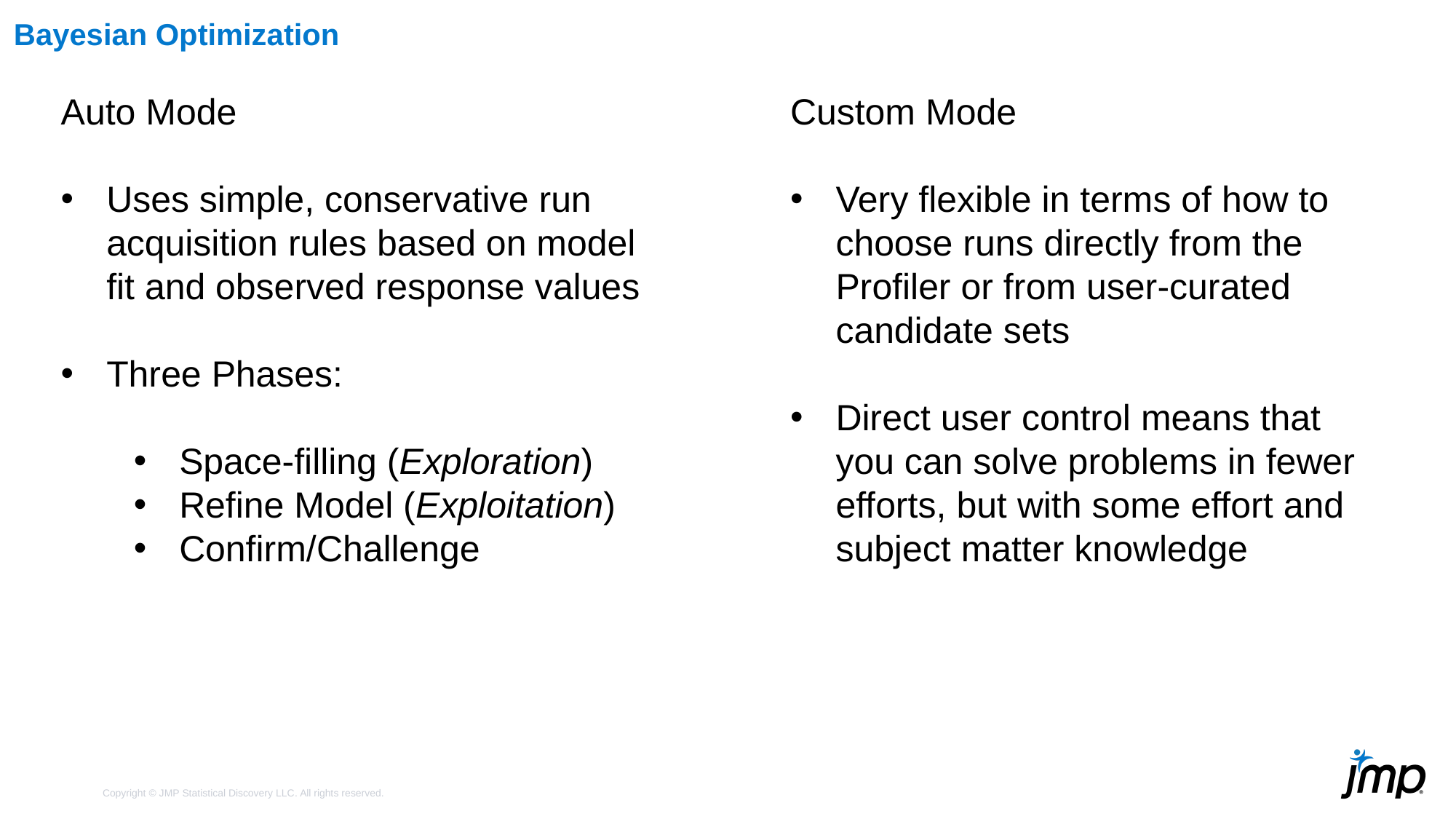

# Bayesian Optimization
Auto Mode

Uses simple, conservative run acquisition rules based on model fit and observed response values

Three Phases:

Space-filling (Exploration)
Refine Model (Exploitation)
Confirm/Challenge

Custom Mode

Very flexible in terms of how to choose runs directly from the Profiler or from user-curated candidate sets

Direct user control means that you can solve problems in fewer efforts, but with some effort and subject matter knowledge